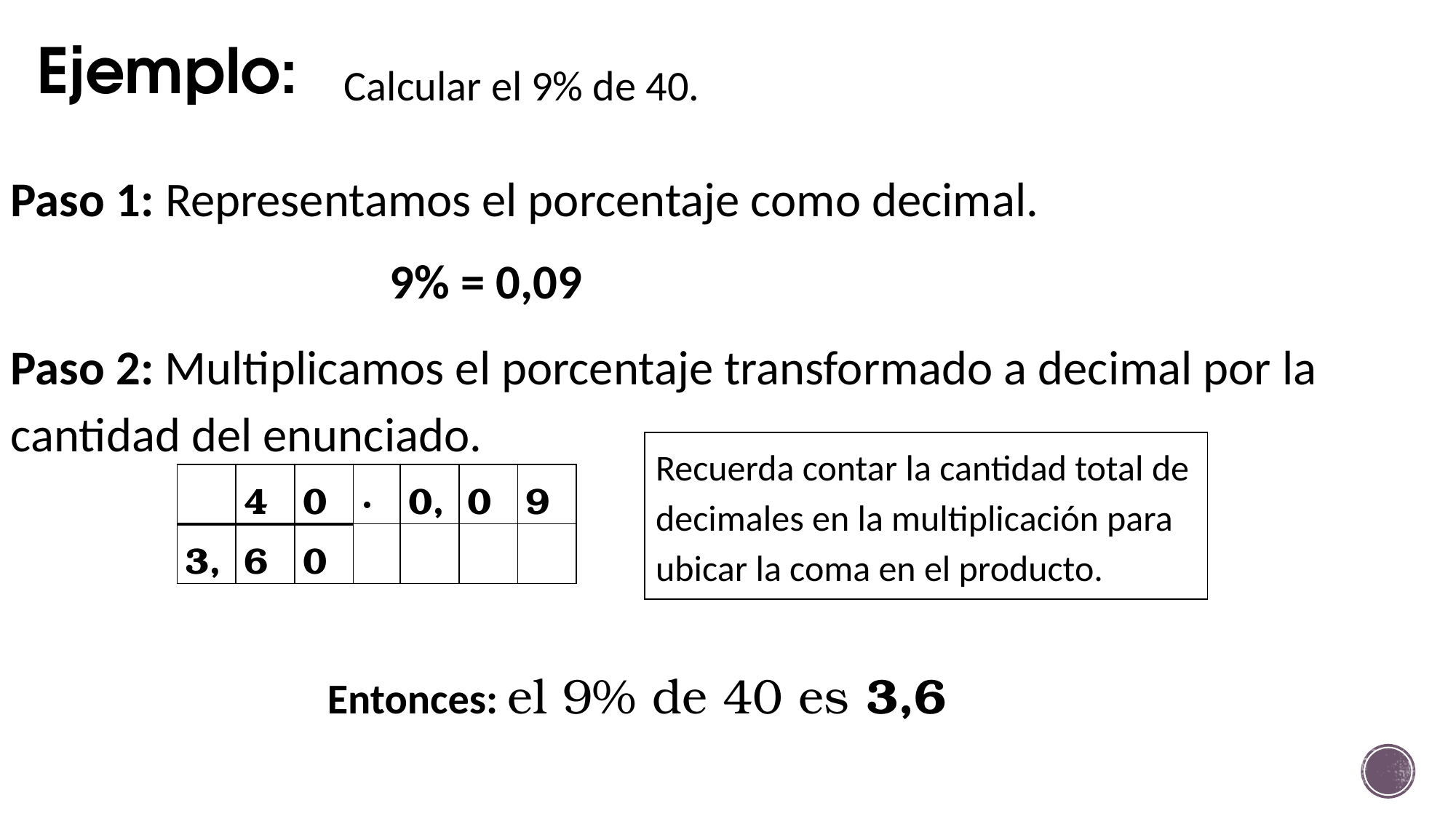

# Ejemplo:
Calcular el 9% de 40.
Paso 1: Representamos el porcentaje como decimal.
9% = 0,09
Paso 2: Multiplicamos el porcentaje transformado a decimal por la cantidad del enunciado.
Recuerda contar la cantidad total de decimales en la multiplicación para ubicar la coma en el producto.
|  | 4 | 0 | · | 0, | 0 | 9 |
| --- | --- | --- | --- | --- | --- | --- |
| 3, | 6 | 0 |  |  |  |  |
Entonces: el 9% de 40 es 3,6